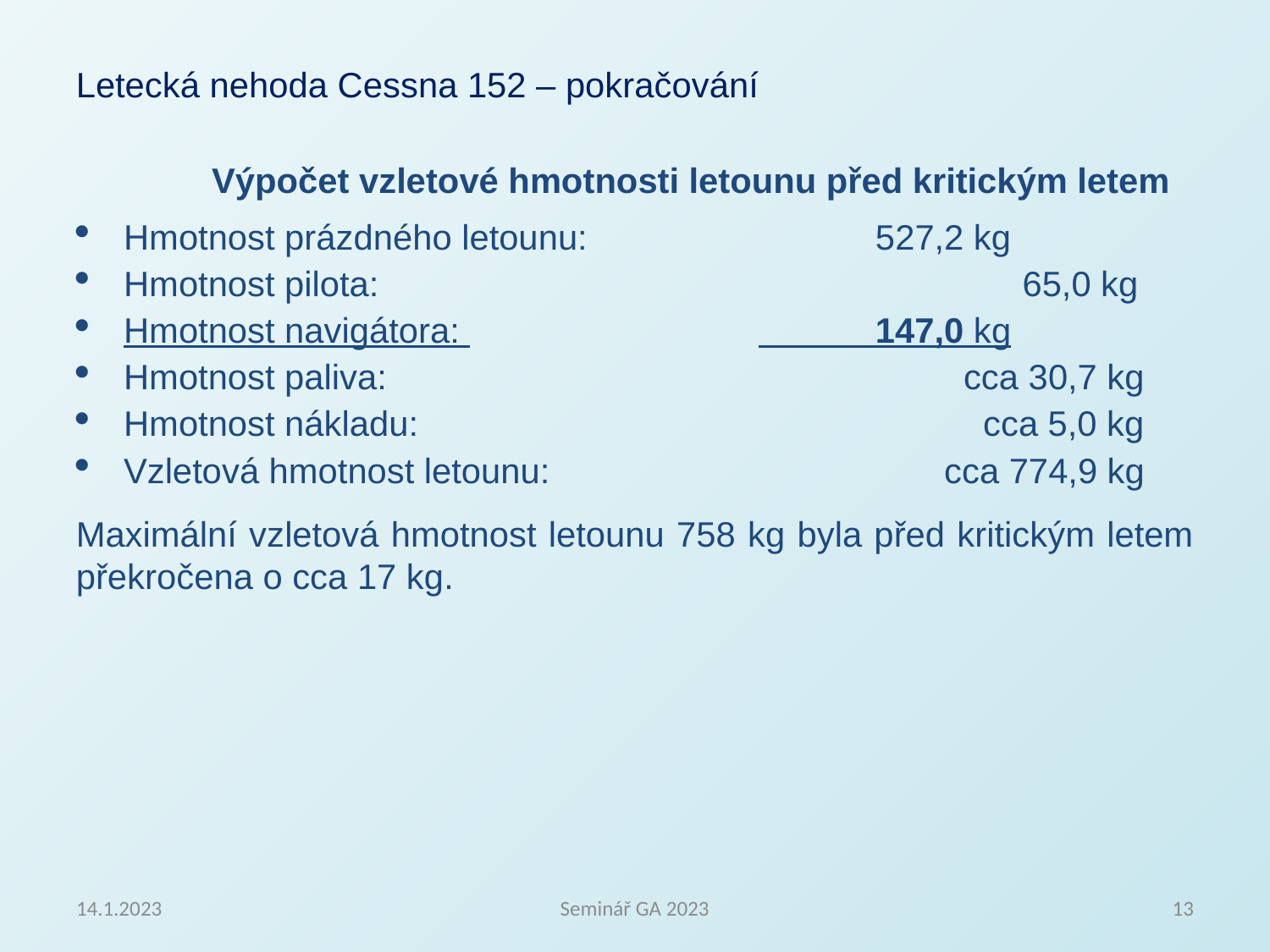

Letecká nehoda Cessna 152 – pokračování

 Výpočet vzletové hmotnosti letounu před kritickým letem
Hmotnost prázdného letounu: 		            527,2 kg
Hmotnost pilota: 					 65,0 kg
Hmotnost navigátora: 			            147,0 kg
Hmotnost paliva: 				        cca 30,7 kg
Hmotnost nákladu:				          cca 5,0 kg
Vzletová hmotnost letounu: 			      cca 774,9 kg
Maximální vzletová hmotnost letounu 758 kg byla před kritickým letem překročena o cca 17 kg.

14.1.2023
Seminář GA 2023
13